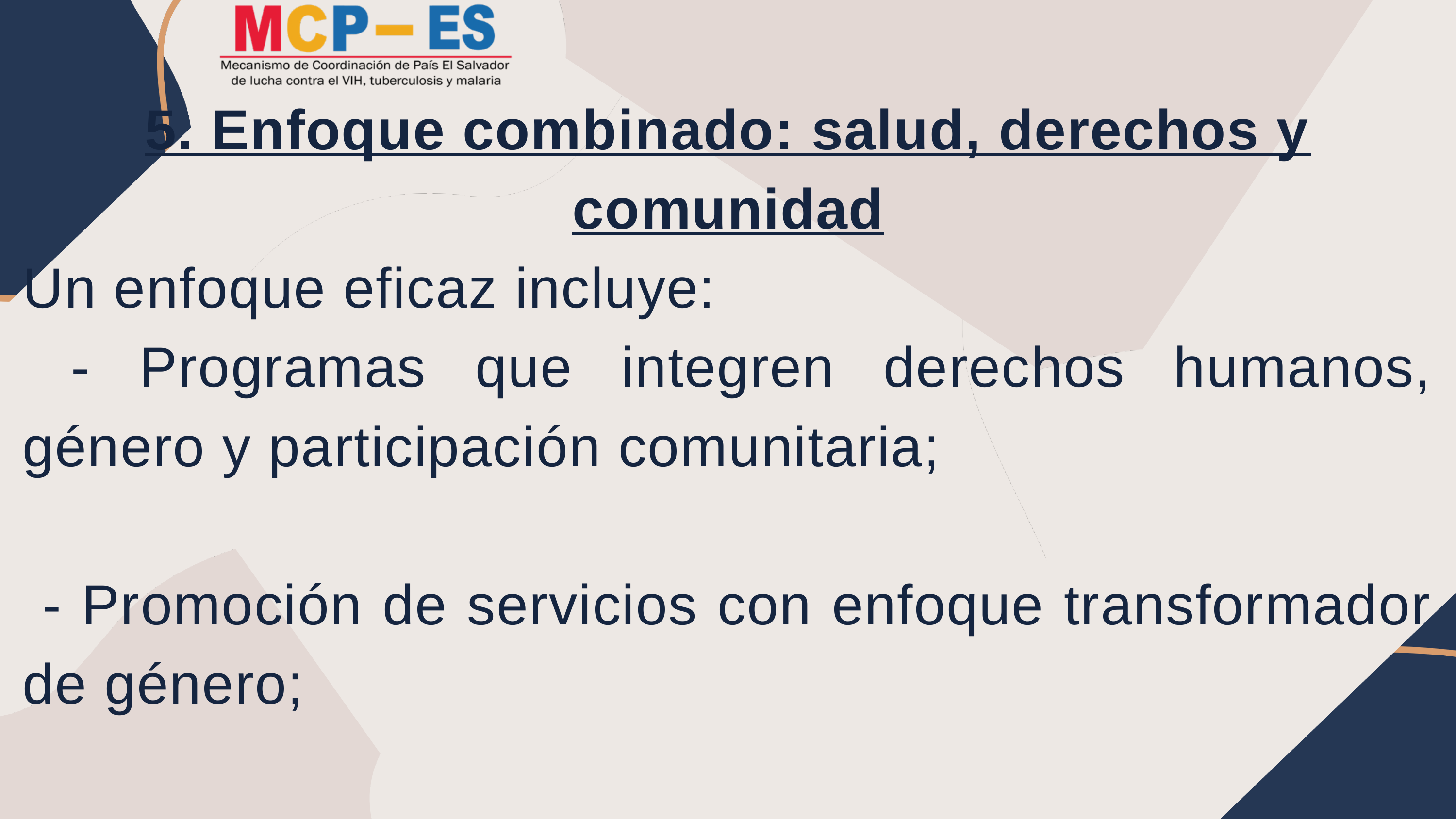

5. Enfoque combinado: salud, derechos y comunidad
Un enfoque eficaz incluye:
 - Programas que integren derechos humanos, género y participación comunitaria;

 - Promoción de servicios con enfoque transformador de género;